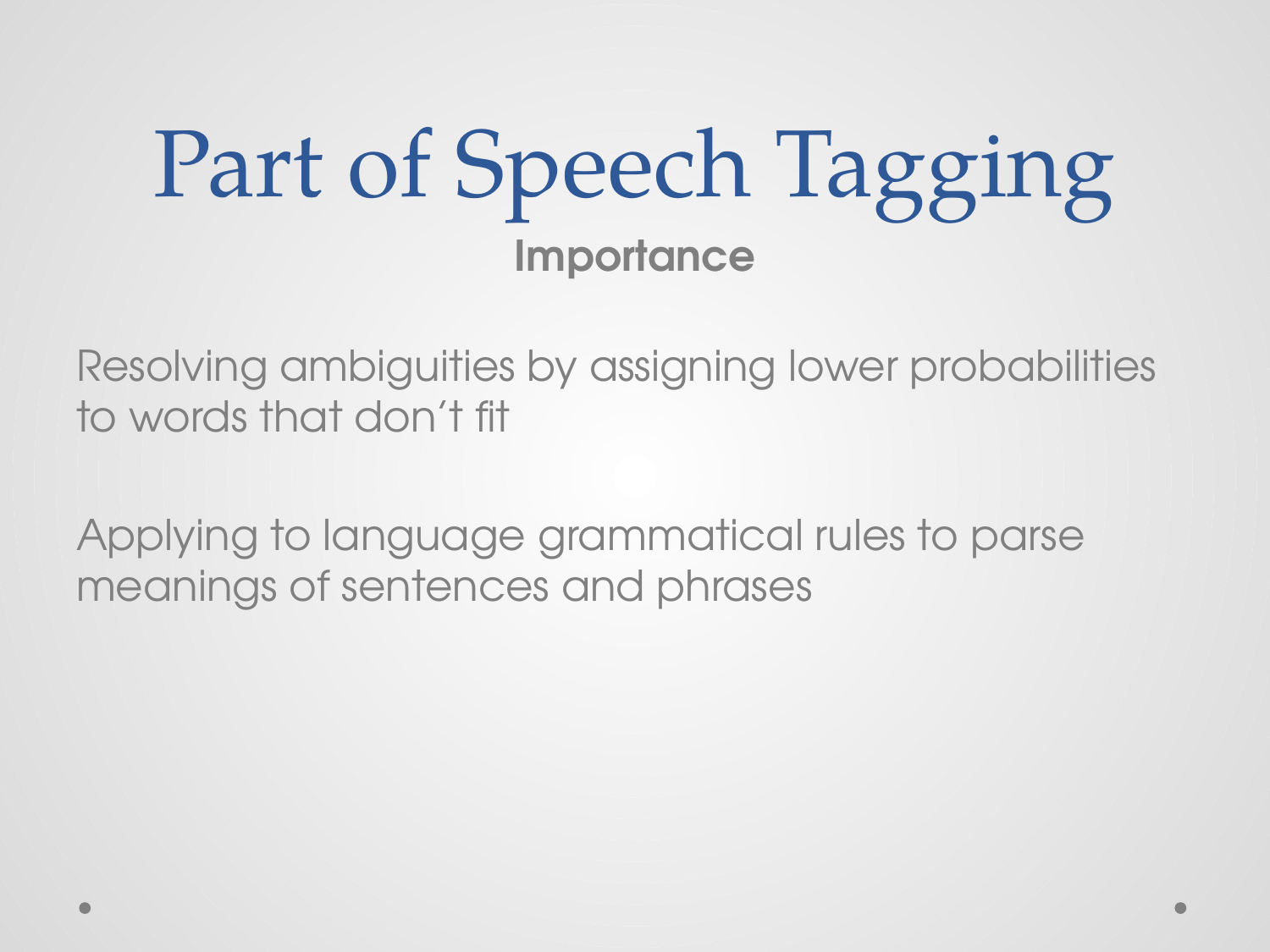

# Part of Speech Tagging
Importance
Resolving ambiguities by assigning lower probabilities to words that don’t fit

Applying to language grammatical rules to parse meanings of sentences and phrases